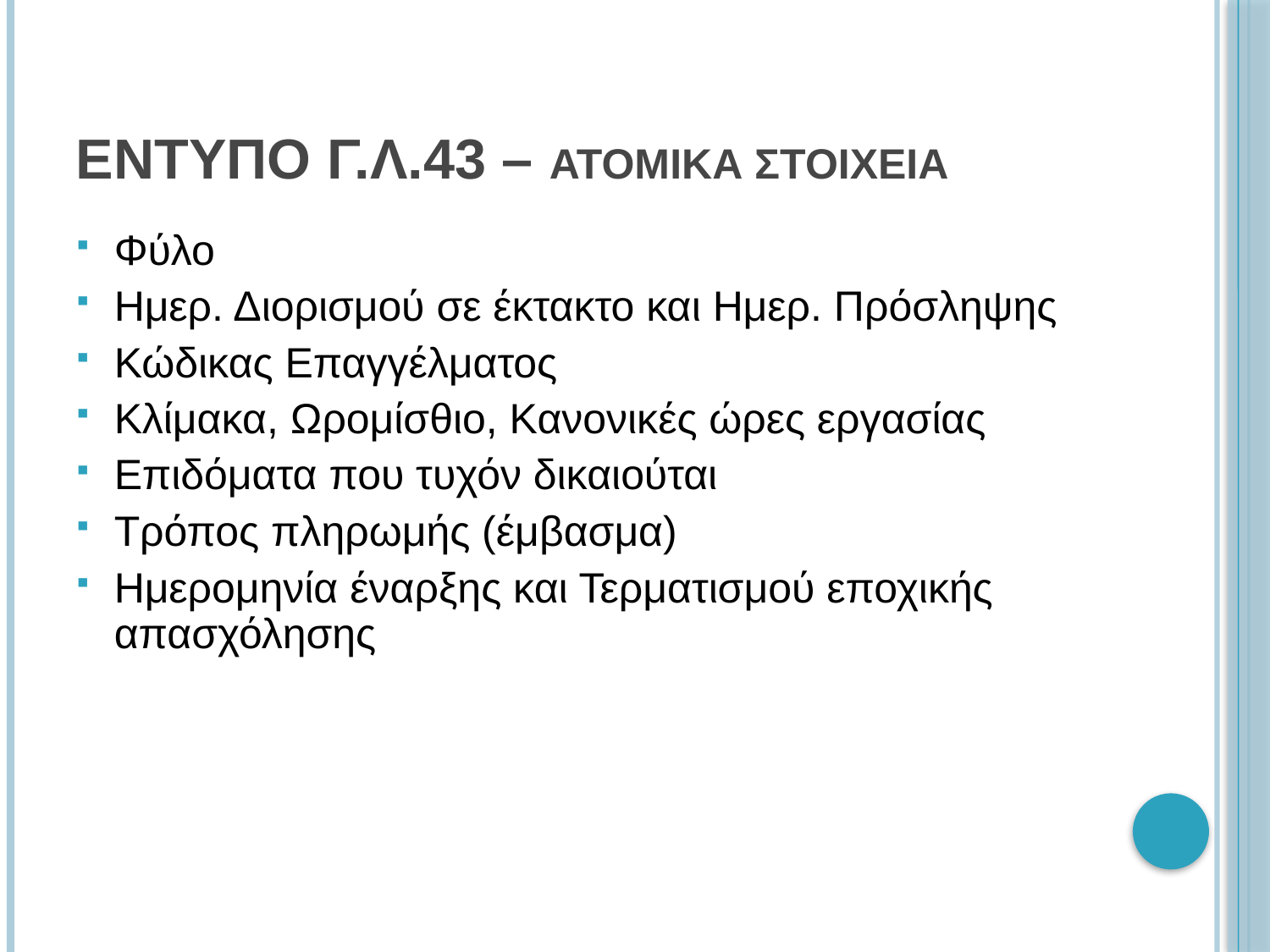

# ΕΝΤΥΠΟ Γ.Λ.43 – ΑΤΟΜΙΚΑ ΣΤΟΙΧΕΙΑ
Φύλο
Ημερ. Διορισμού σε έκτακτο και Ημερ. Πρόσληψης
Κώδικας Επαγγέλματος
Κλίμακα, Ωρομίσθιο, Κανονικές ώρες εργασίας
Επιδόματα που τυχόν δικαιούται
Τρόπος πληρωμής (έμβασμα)
Ημερομηνία έναρξης και Τερματισμού εποχικής απασχόλησης